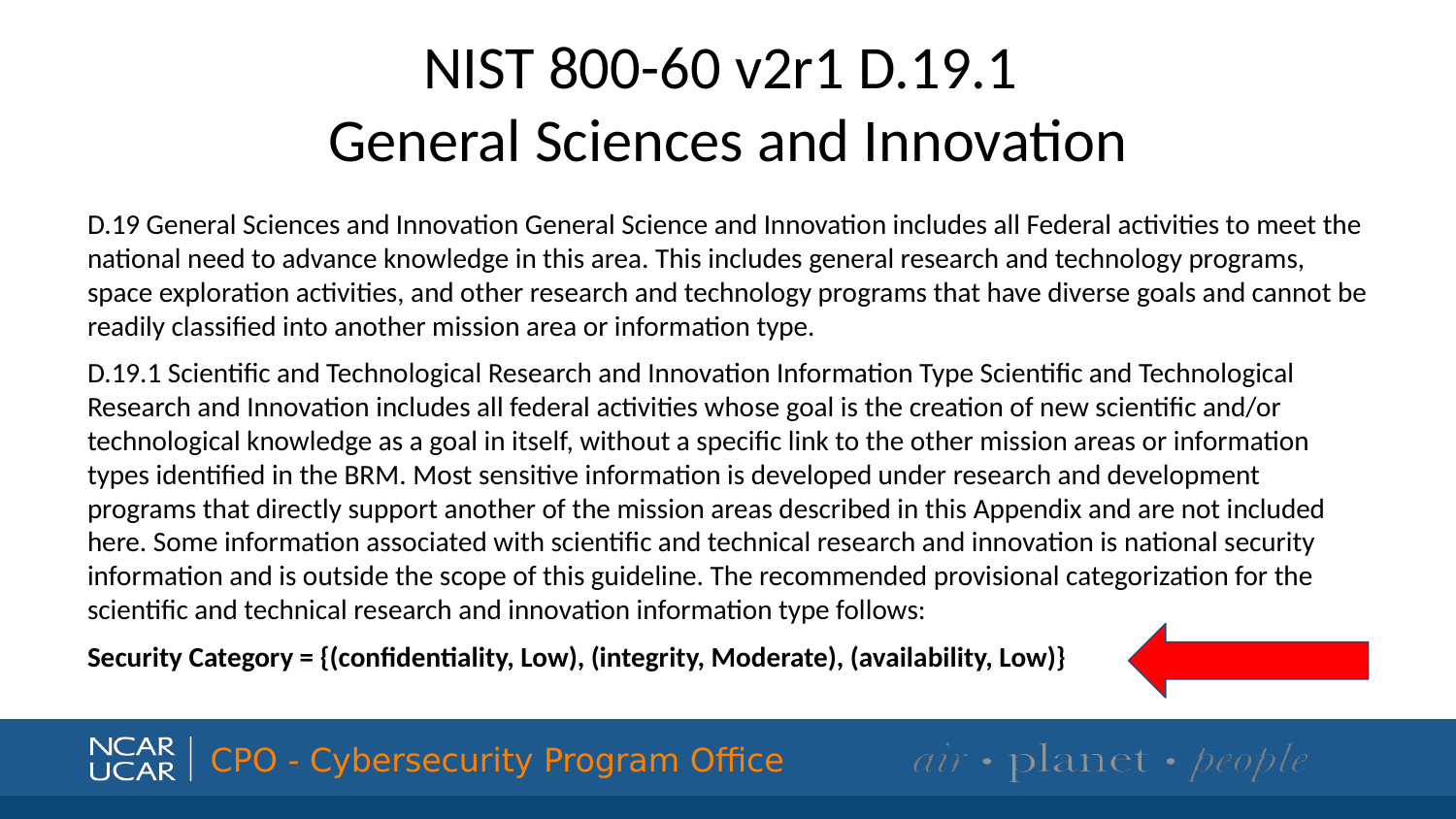

# NIST 800-60 v2r1 D.19.1
General Sciences and Innovation
D.19 General Sciences and Innovation General Science and Innovation includes all Federal activities to meet the national need to advance knowledge in this area. This includes general research and technology programs, space exploration activities, and other research and technology programs that have diverse goals and cannot be readily classified into another mission area or information type.
D.19.1 Scientific and Technological Research and Innovation Information Type Scientific and Technological Research and Innovation includes all federal activities whose goal is the creation of new scientific and/or technological knowledge as a goal in itself, without a specific link to the other mission areas or information types identified in the BRM. Most sensitive information is developed under research and development programs that directly support another of the mission areas described in this Appendix and are not included here. Some information associated with scientific and technical research and innovation is national security information and is outside the scope of this guideline. The recommended provisional categorization for the scientific and technical research and innovation information type follows:
Security Category = {(confidentiality, Low), (integrity, Moderate), (availability, Low)}